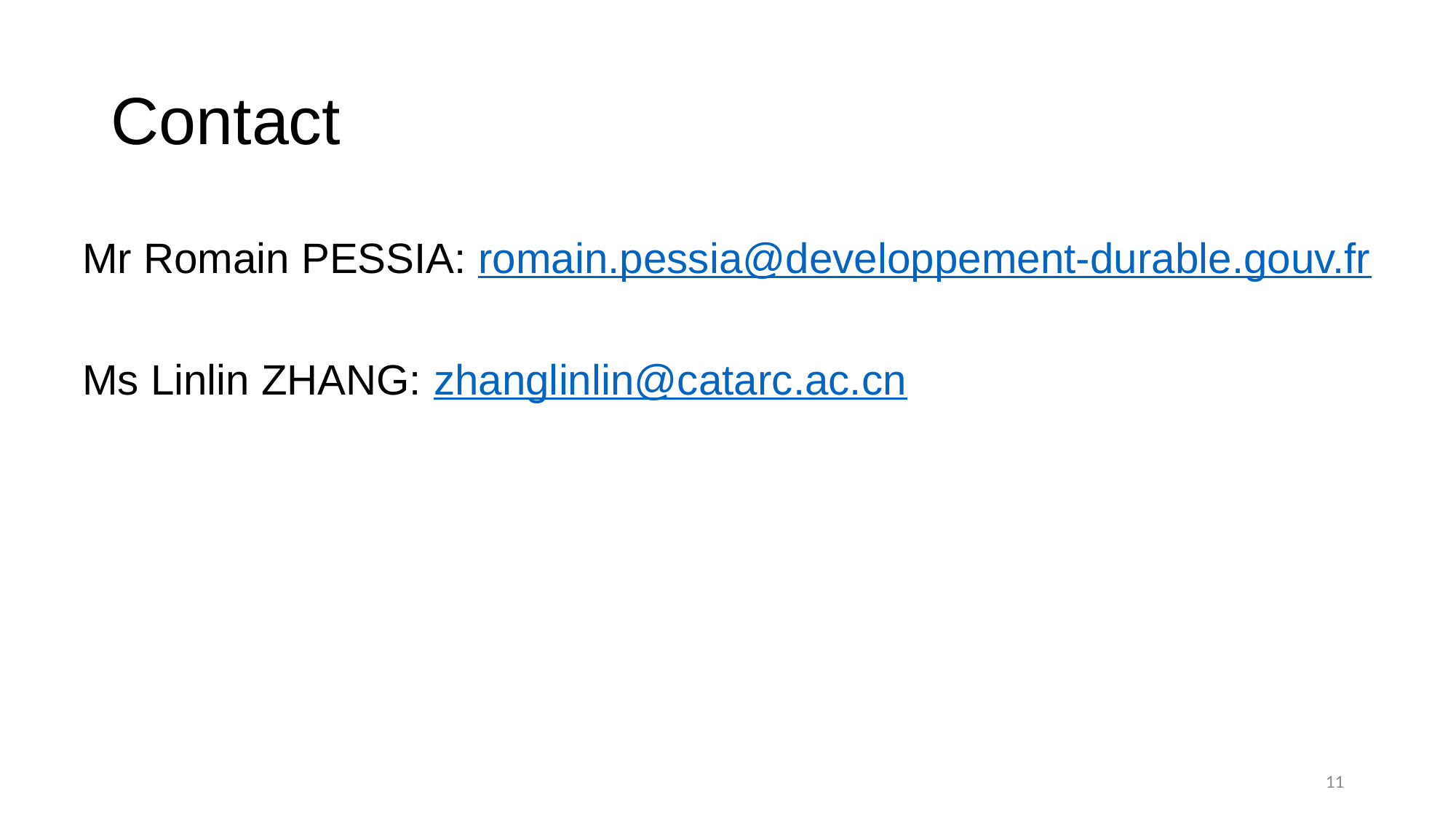

# Contact
Mr Romain PESSIA: romain.pessia@developpement-durable.gouv.fr

Ms Linlin ZHANG: zhanglinlin@catarc.ac.cn

11